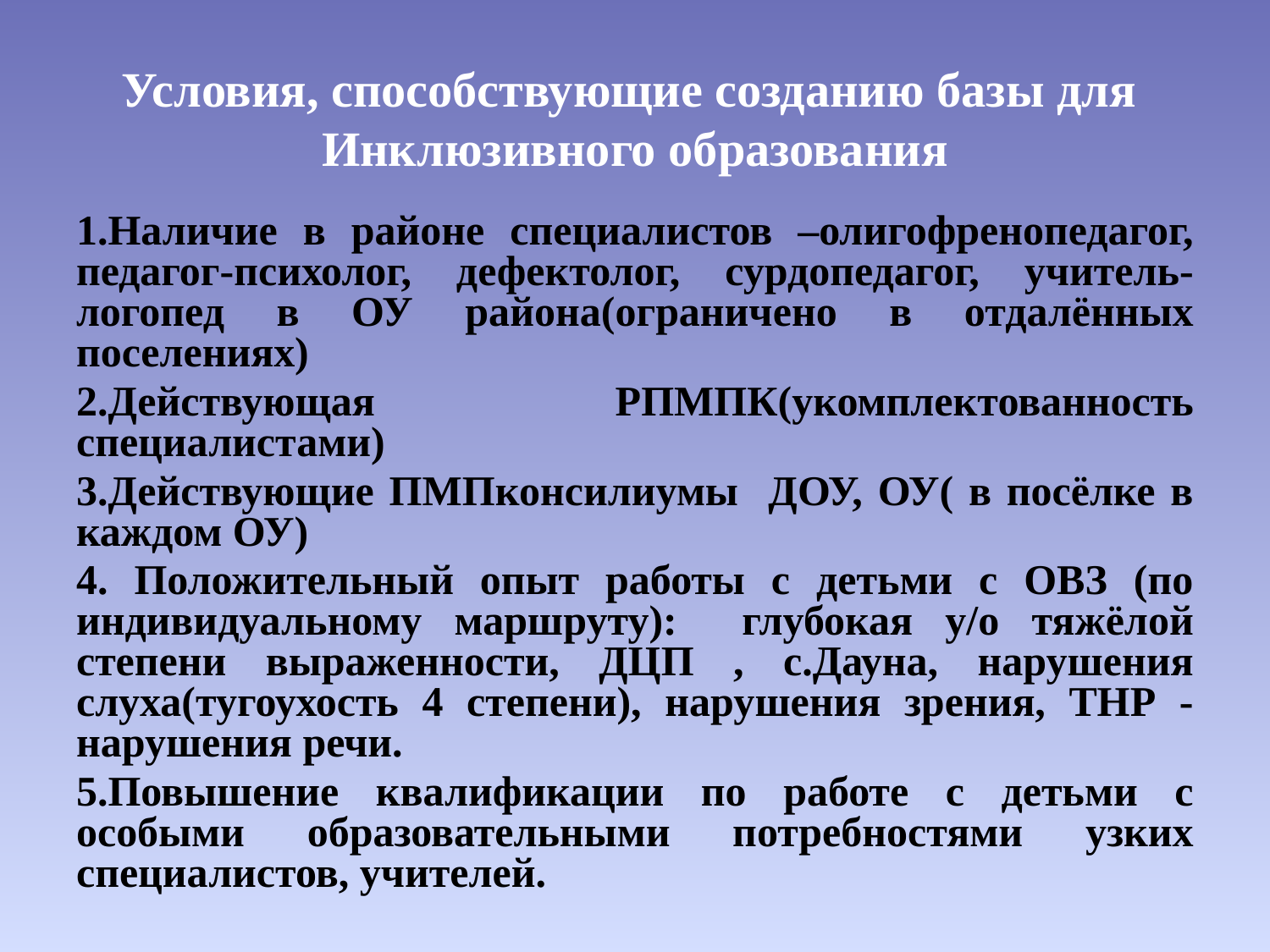

# Условия, способствующие созданию базы для Инклюзивного образования
1.Наличие в районе специалистов –олигофренопедагог, педагог-психолог, дефектолог, сурдопедагог, учитель-логопед в ОУ района(ограничено в отдалённых поселениях)
2.Действующая РПМПК(укомплектованность специалистами)
3.Действующие ПМПконсилиумы  ДОУ, ОУ( в посёлке в каждом ОУ)
4. Положительный опыт работы с детьми с ОВЗ (по индивидуальному маршруту):  глубокая у/о тяжёлой степени выраженности, ДЦП , с.Дауна, нарушения слуха(тугоухость 4 степени), нарушения зрения, ТНР -нарушения речи.
5.Повышение квалификации по работе с детьми с особыми образовательными потребностями узких специалистов, учителей.